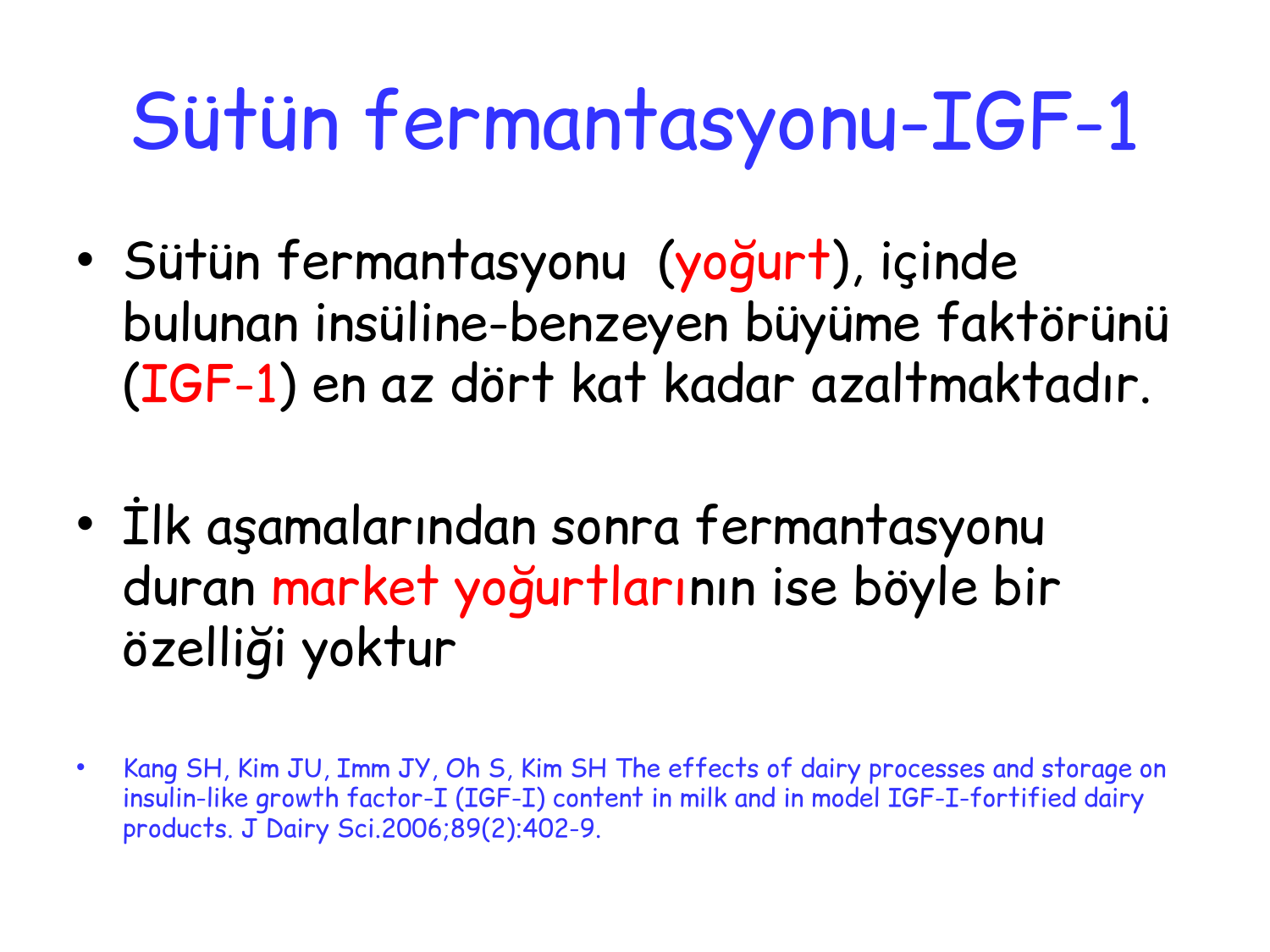

# Sütün fermantasyonu-IGF-1
Sütün fermantasyonu  (yoğurt), içinde bulunan insüline-benzeyen büyüme faktörünü (IGF-1) en az dört kat kadar azaltmaktadır.

İlk aşamalarından sonra fermantasyonu duran market yoğurtlarının ise böyle bir özelliği yoktur

Kang SH, Kim JU, Imm JY, Oh S, Kim SH The effects of dairy processes and storage on insulin-like growth factor-I (IGF-I) content in milk and in model IGF-I-fortified dairy products. J Dairy Sci.2006;89(2):402-9.